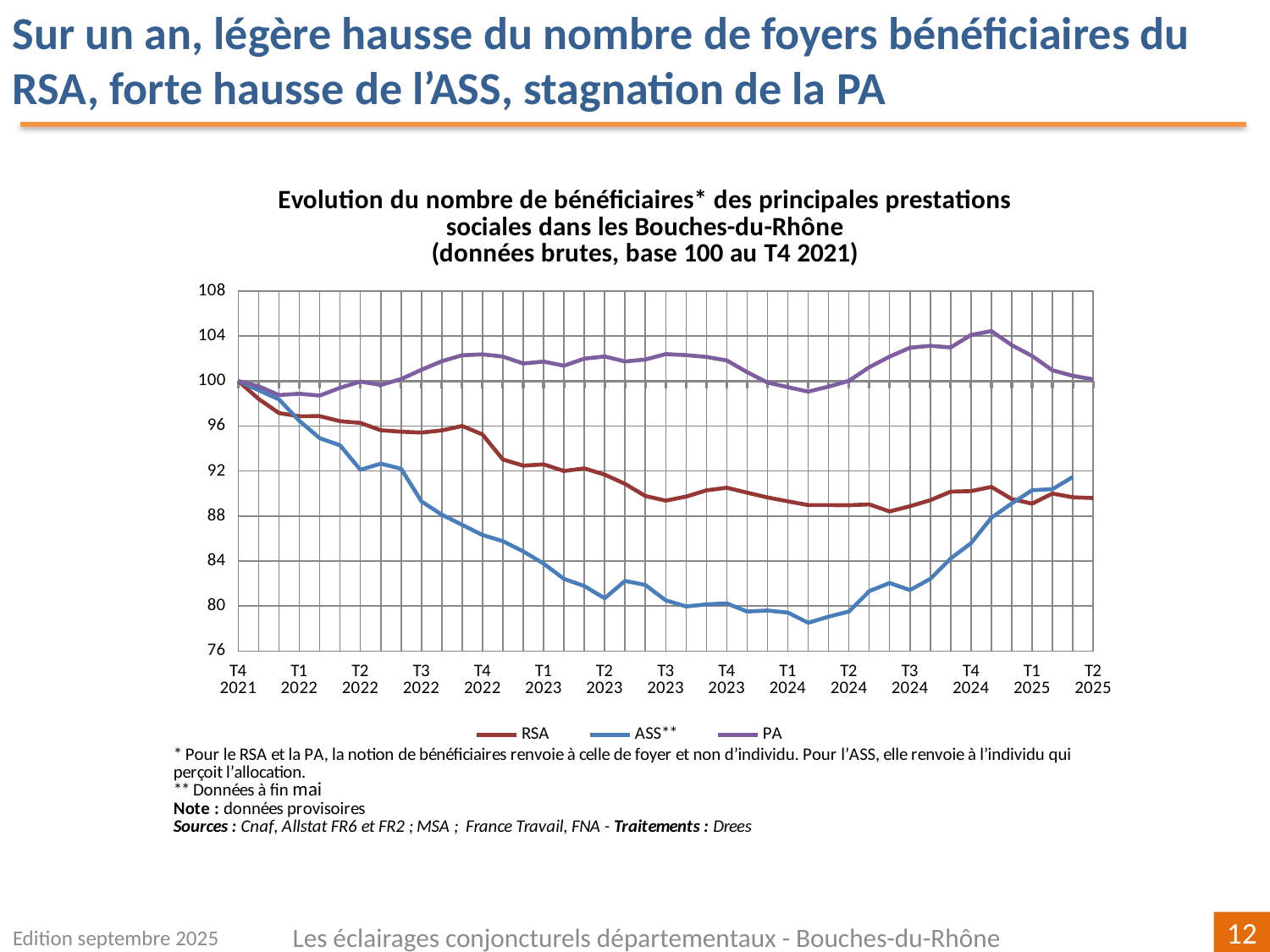

Sur un an, légère hausse du nombre de foyers bénéficiaires du RSA, forte hausse de l’ASS, stagnation de la PA

### Chart: Evolution du nombre de bénéficiaires* des principales prestations sociales dans les Bouches-du-Rhône
(données brutes, base 100 au T4 2021)

| Category |  |  |  |
|---|---|---|---|
| T4
2021 | 100.0 | 100.0 | 100.0 |
|  | 98.40841997176229 | 99.18404351767906 | 99.53309357057228 |
|  | 97.15055833654216 | 98.36808703535812 | 98.75070982396366 |
| T1
2022 | 96.86818123475805 | 96.46418857660925 | 98.8705912044924 |
|  | 96.88101655756643 | 94.92293744333635 | 98.70654299955834 |
|  | 96.43178025927352 | 94.2883046237534 | 99.4005930973563 |
| T2
2022 | 96.2777563855731 | 92.11242067089755 | 99.94952362925106 |
|  | 95.6231549223463 | 92.65639165911152 | 99.65297495110102 |
|  | 95.4948016942626 | 92.20308250226654 | 100.1766672976213 |
| T3
2022 | 95.4177897574124 | 89.30190389845875 | 100.99690832229162 |
|  | 95.61031959953793 | 88.12330009066183 | 101.76036342986939 |
|  | 96.00821460659735 | 87.2166817769719 | 102.2903653227333 |
| T4
2022 | 95.2509305609036 | 86.31006346328196 | 102.37238942520032 |
|  | 93.03041971505583 | 85.766092475068 | 102.17679348854818 |
|  | 92.47850083429599 | 84.85947416137806 | 101.55845794687362 |
| T1
2023 | 92.59401873957131 | 83.77153218495013 | 101.72881569815131 |
|  | 92.00359389038636 | 82.41160471441523 | 101.36286201022146 |
|  | 92.23462970093698 | 81.77697189483227 | 101.98750709823963 |
| T2
2023 | 91.68271082017712 | 80.68902991840436 | 102.1831030348918 |
|  | 90.86125016044153 | 82.23028105167725 | 101.74143479083855 |
|  | 89.78308304453857 | 81.86763372620128 | 101.91179254211622 |
| T3
2023 | 89.37235271467078 | 80.50770625566636 | 102.39131806423119 |
|  | 89.7317417533051 | 79.9637352674524 | 102.30298441542054 |
|  | 90.28366063406494 | 80.14505893019039 | 102.14524575683008 |
| T4
2023 | 90.51469644461558 | 80.23572076155938 | 101.8297684396492 |
|  | 90.07829546913105 | 79.51042611060744 | 100.78869329295223 |
|  | 89.65472981645487 | 79.60108794197642 | 99.86749952678402 |
| T1
2024 | 89.30817610062893 | 79.41976427923844 | 99.45737901444886 |
|  | 88.97445770761135 | 78.5131459655485 | 99.05987759480094 |
|  | 88.97445770761135 | 79.05711695376246 | 99.50785538519781 |
| T2
2024 | 88.96162238480298 | 79.51042611060744 | 100.01892863903086 |
|  | 89.03863432165319 | 81.3236627379873 | 101.23036153700549 |
|  | 88.40970350404312 | 82.04895738893926 | 102.17048394220456 |
| T3
2024 | 88.8717751251444 | 81.4143245693563 | 102.9591772351568 |
|  | 89.41085868309588 | 82.41160471441523 | 103.12953498643446 |
|  | 90.16814272878962 | 84.22484134179511 | 102.98441542053128 |
| T4
2024 | 90.2194840200231 | 85.58476881233001 | 104.09489557700802 |
|  | 90.59170838146579 | 87.85131459655486 | 104.441920625907 |
|  | 89.51354126556282 | 89.12058023572075 | 103.19263044987066 |
| T1
2025 | 89.10281093569503 | 90.29918404351768 | 102.22726985929711 |
|  | 90.00128353228084 | 90.38984587488667 | 100.95274149788631 |
|  | 89.66756513926325 | 91.4777878513146 | 100.46690642942772 |
| T2
2025 | 89.6033885252214 | None | 100.15142911224683 |
Edition septembre 2025
Les éclairages conjoncturels départementaux - Bouches-du-Rhône
12